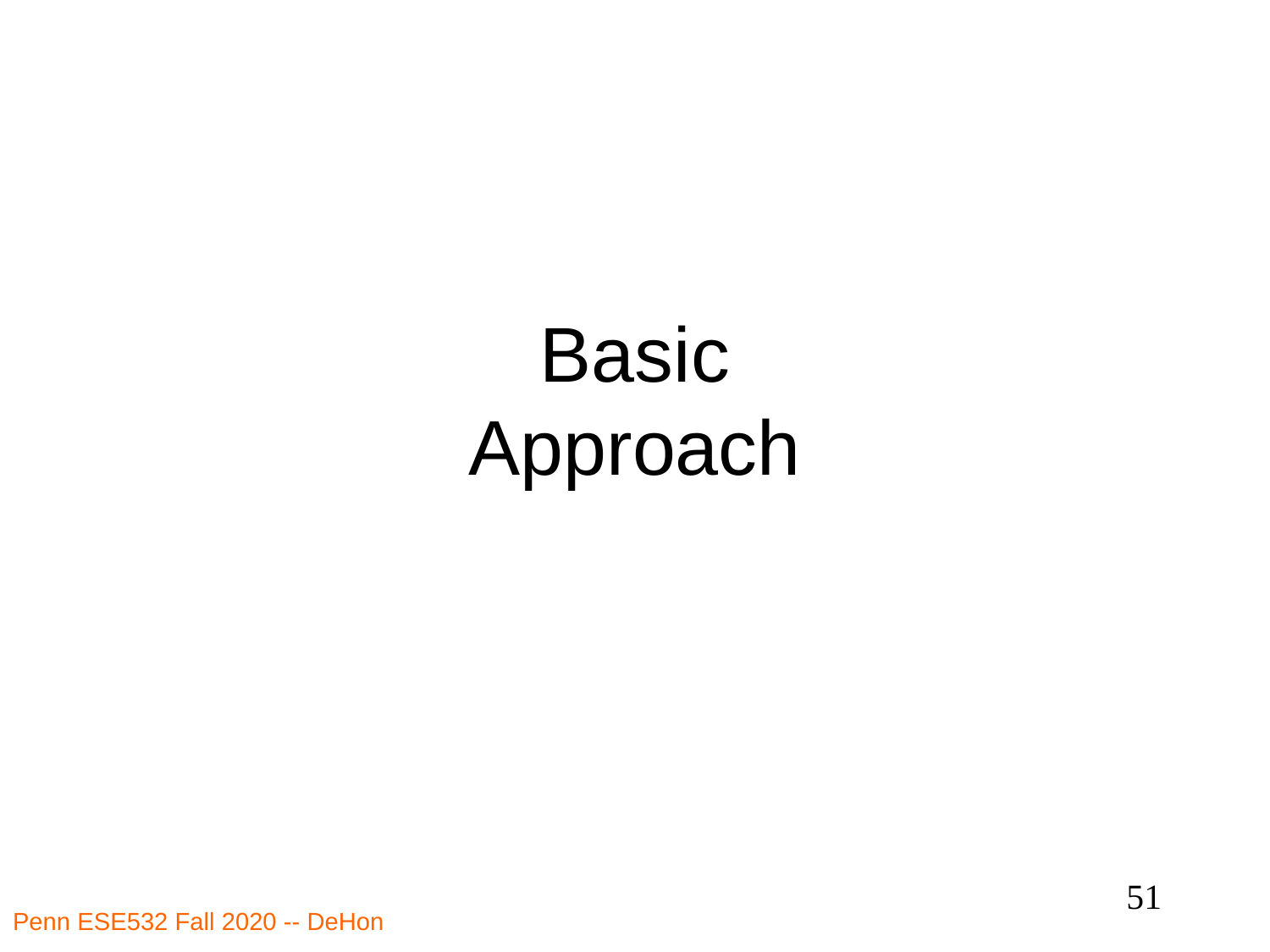

# Basic Approach

51
Penn ESE532 Fall 2020 -- DeHon